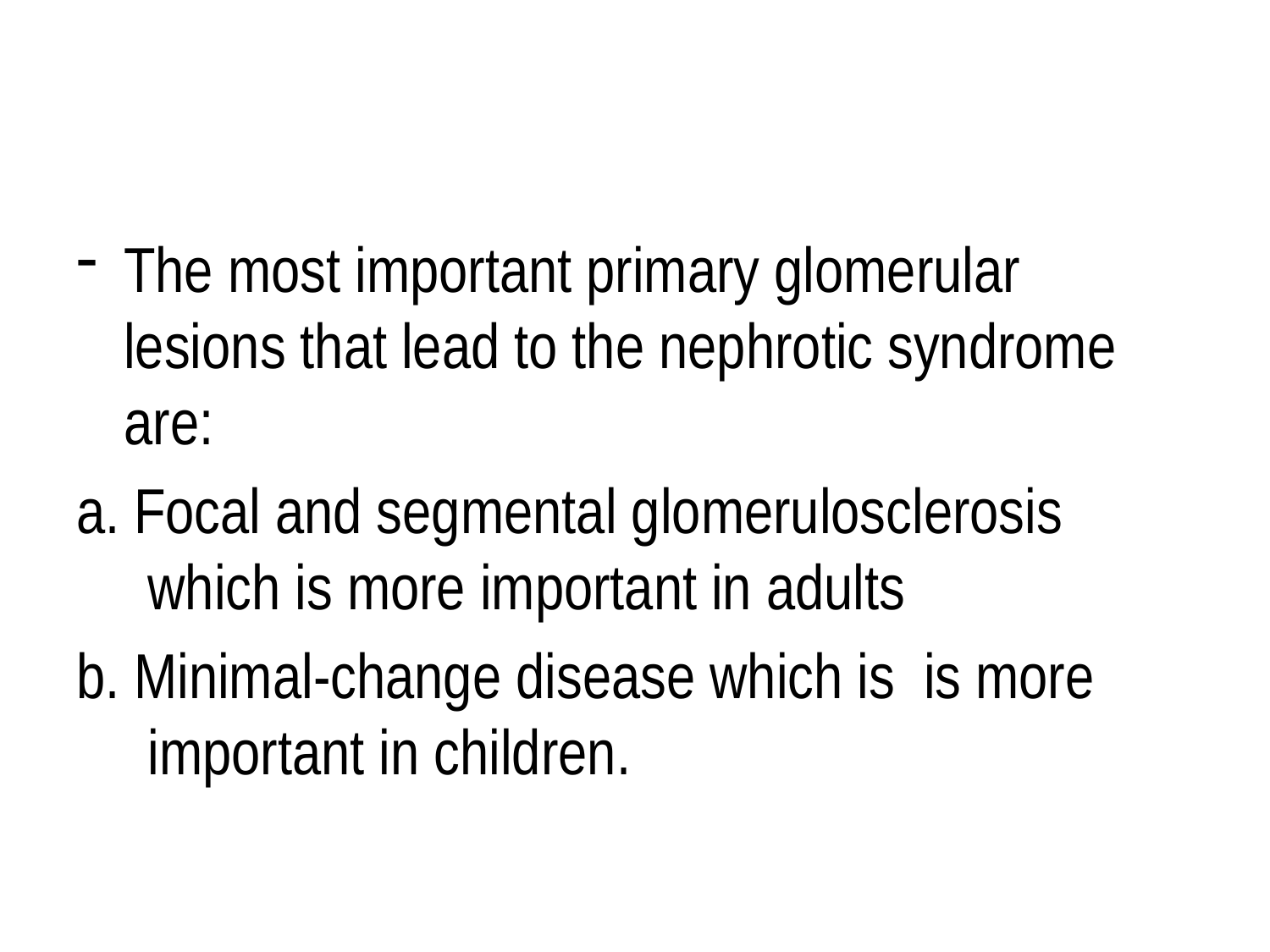

#
The most important primary glomerular lesions that lead to the nephrotic syndrome are:
a. Focal and segmental glomerulosclerosis which is more important in adults
b. Minimal-change disease which is  is more important in children.